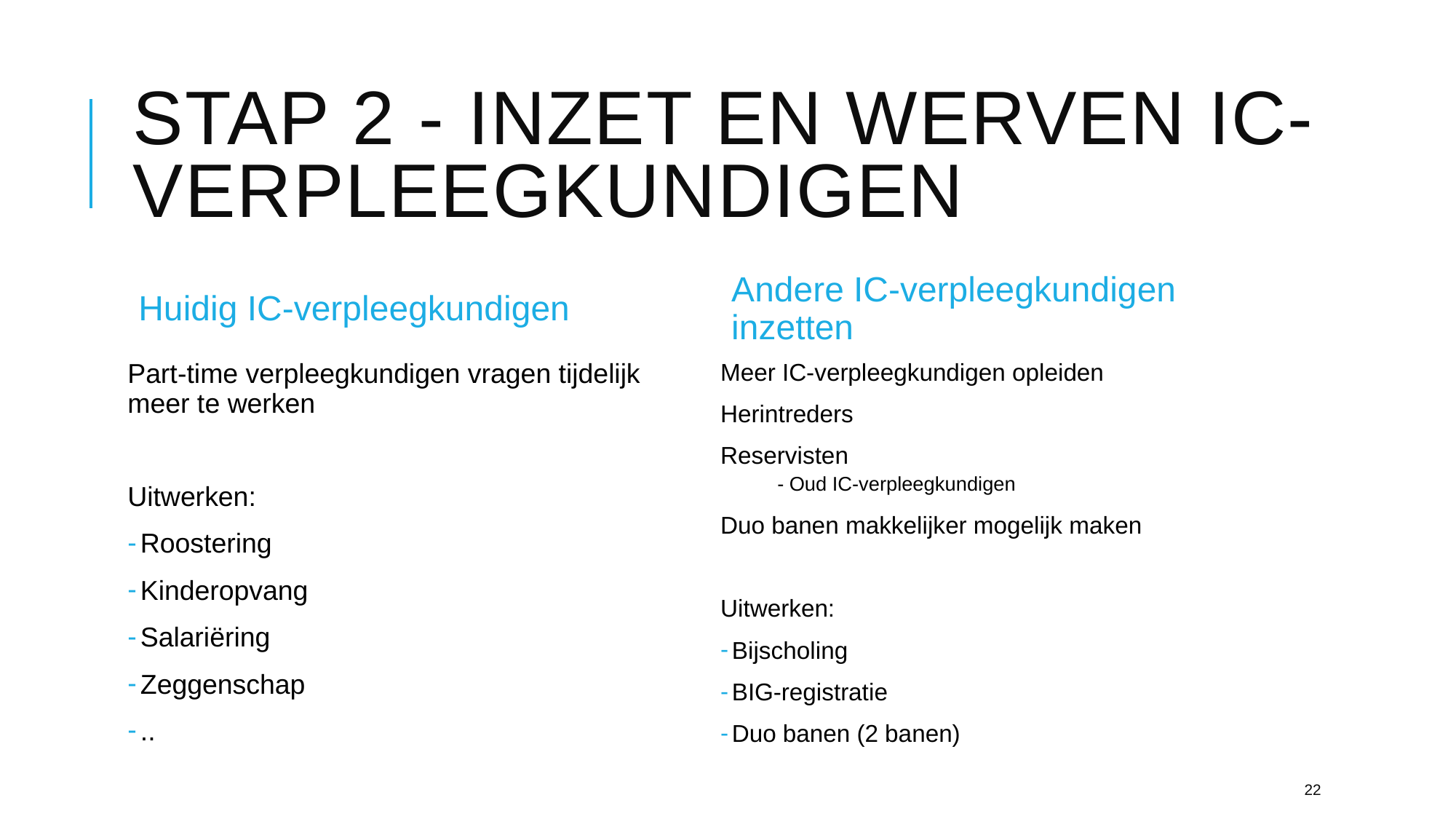

# Stap 2 - Inzet en werven IC-verpleegkundigen
Huidig IC-verpleegkundigen
Andere IC-verpleegkundigen inzetten
Part-time verpleegkundigen vragen tijdelijk meer te werken

Uitwerken:
Roostering
Kinderopvang
Salariëring
Zeggenschap
..

Meer IC-verpleegkundigen opleiden
Herintreders
Reservisten
- Oud IC-verpleegkundigen
Duo banen makkelijker mogelijk maken

Uitwerken:
Bijscholing
BIG-registratie
Duo banen (2 banen)

22